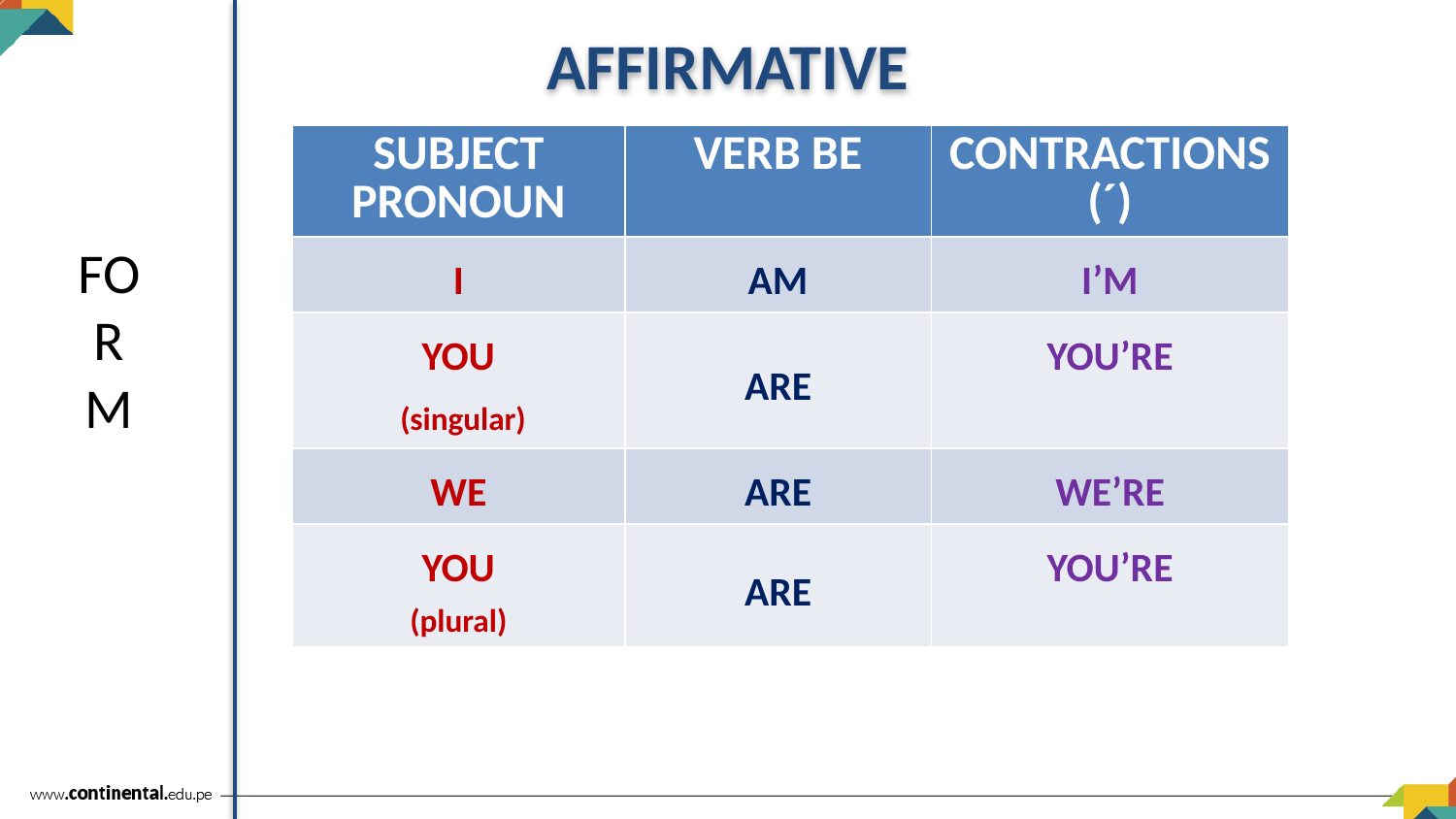

AFFIRMATIVE
| SUBJECT PRONOUN | VERB BE | CONTRACTIONS (´) |
| --- | --- | --- |
| I | AM | I’M |
| YOU (singular) | ARE | YOU’RE |
| WE | ARE | WE’RE |
| YOU (plural) | ARE | YOU’RE |
# FORM